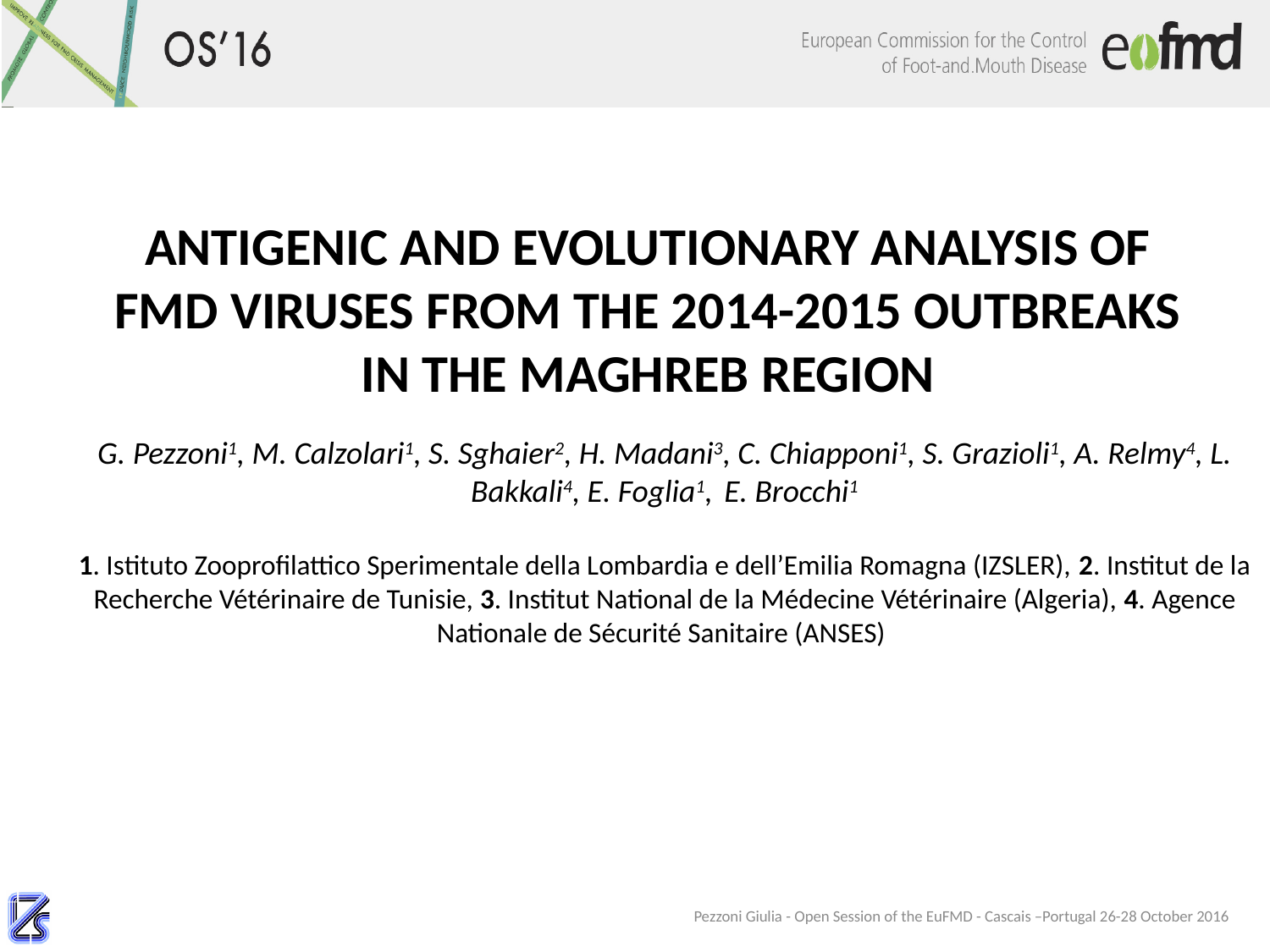

# ANTIGENIC AND EVOLUTIONARY ANALYSIS OF FMD VIRUSES FROM THE 2014-2015 OUTBREAKS IN THE MAGHREB REGION
G. Pezzoni1, M. Calzolari1, S. Sghaier2, H. Madani3, C. Chiapponi1, S. Grazioli1, A. Relmy4, L. Bakkali4, E. Foglia1,  E. Brocchi1

1. Istituto Zooprofilattico Sperimentale della Lombardia e dell’Emilia Romagna (IZSLER), 2. Institut de la Recherche Vétérinaire de Tunisie, 3. Institut National de la Médecine Vétérinaire (Algeria), 4. Agence Nationale de Sécurité Sanitaire (ANSES)